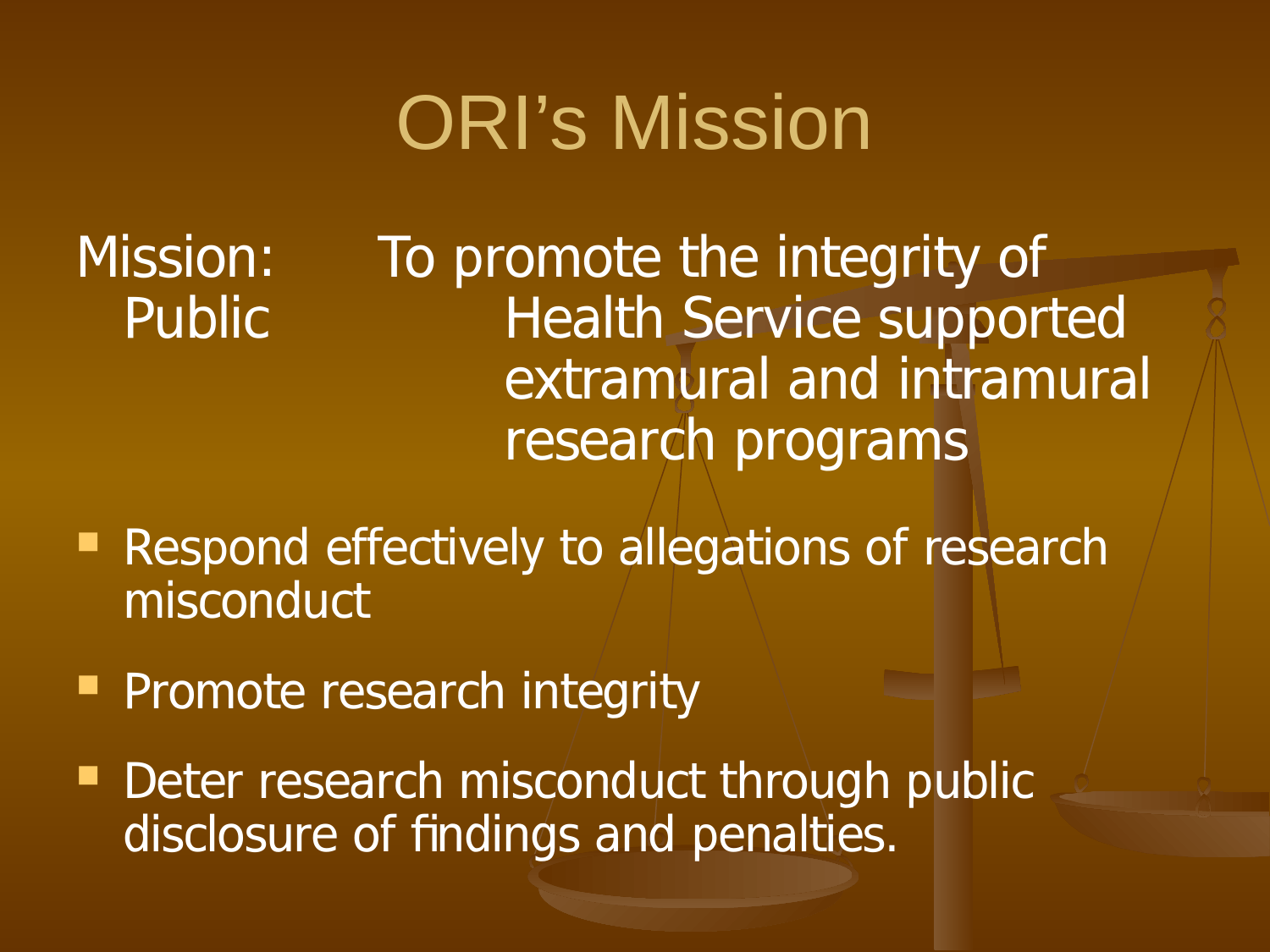

# ORI’s Mission
Mission: 	To promote the integrity of Public 		Health Service supported 			extramural and intramural 			research programs

Respond effectively to allegations of research misconduct

Promote research integrity

Deter research misconduct through public disclosure of findings and penalties.